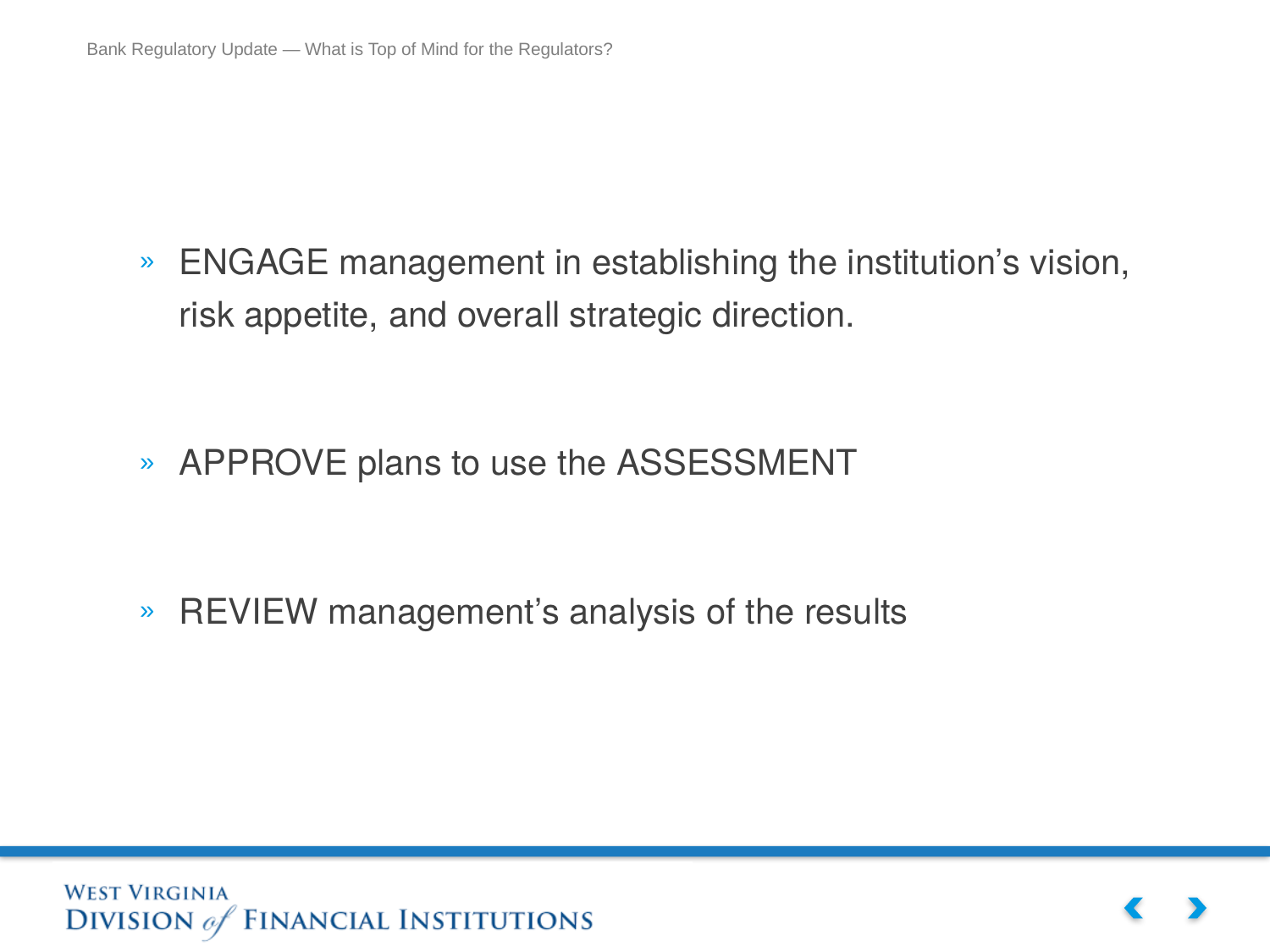

ENGAGE management in establishing the institution’s vision, risk appetite, and overall strategic direction.

APPROVE plans to use the ASSESSMENT

REVIEW management’s analysis of the results